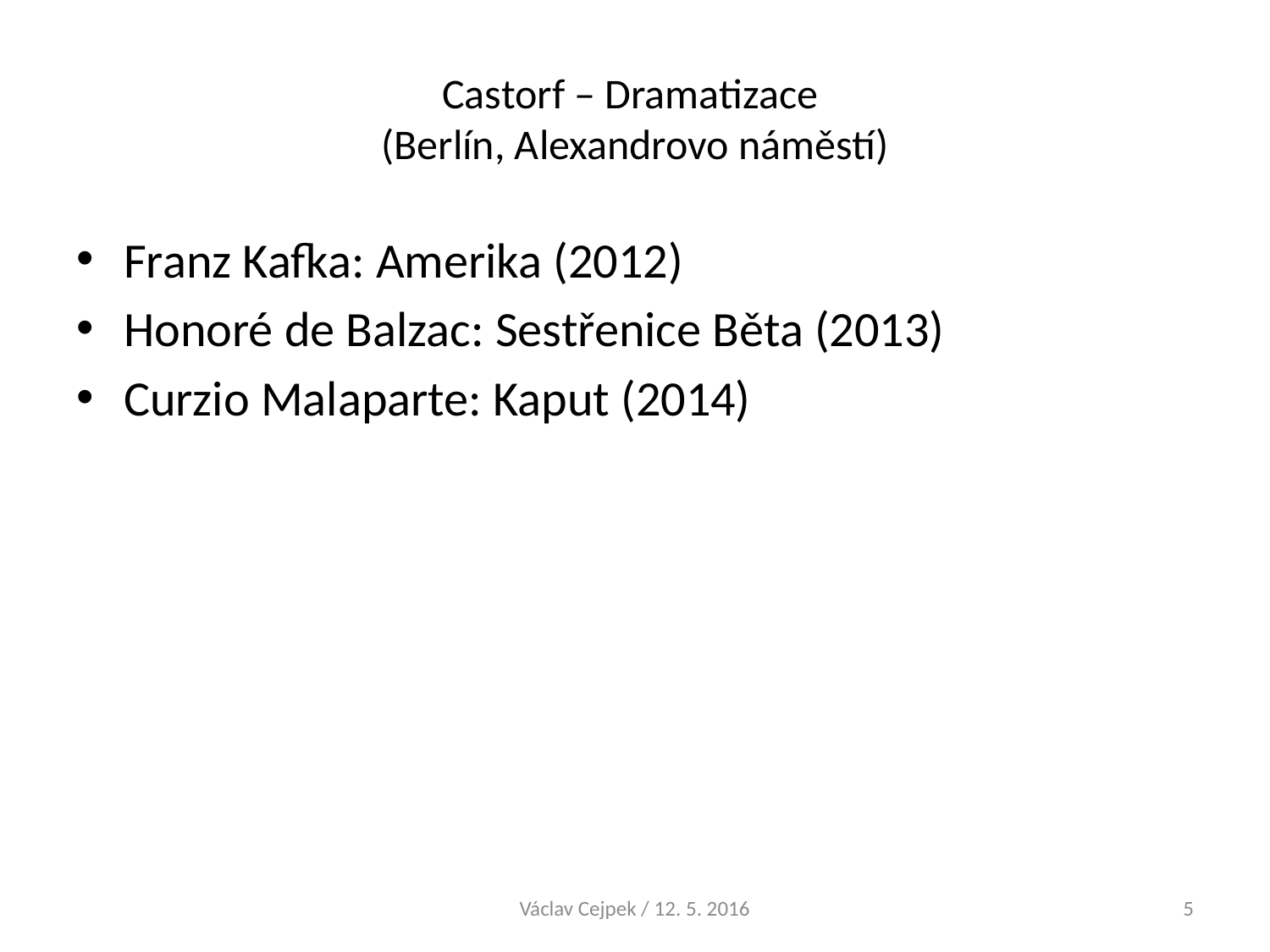

# Castorf – Dramatizace (Berlín, Alexandrovo náměstí)
Franz Kafka: Amerika (2012)
Honoré de Balzac: Sestřenice Běta (2013)
Curzio Malaparte: Kaput (2014)

Václav Cejpek / 12. 5. 2016
5